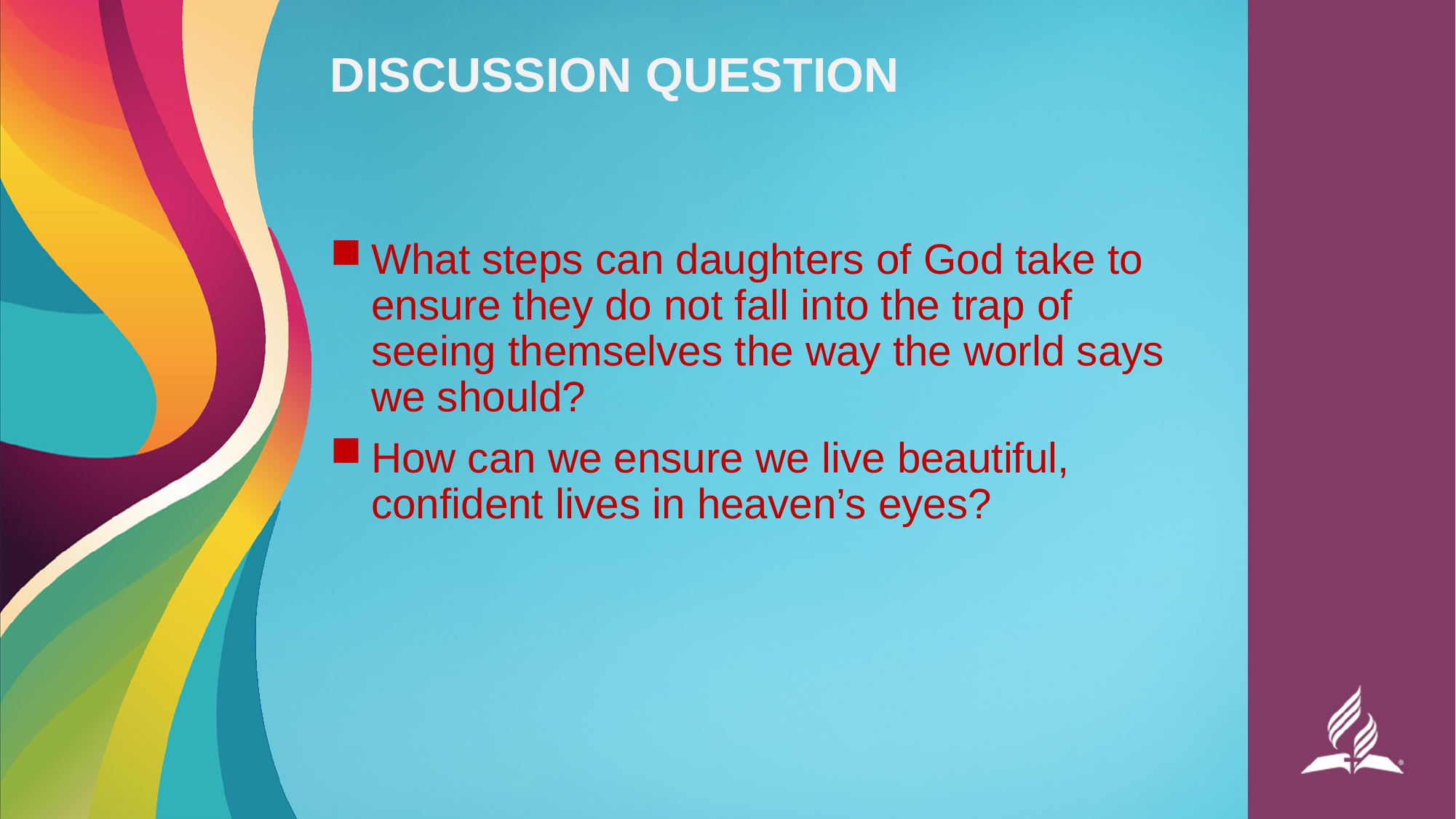

# DISCUSSION QUESTION

What steps can daughters of God take to ensure they do not fall into the trap of seeing themselves the way the world says we should?
How can we ensure we live beautiful, confident lives in heaven’s eyes?